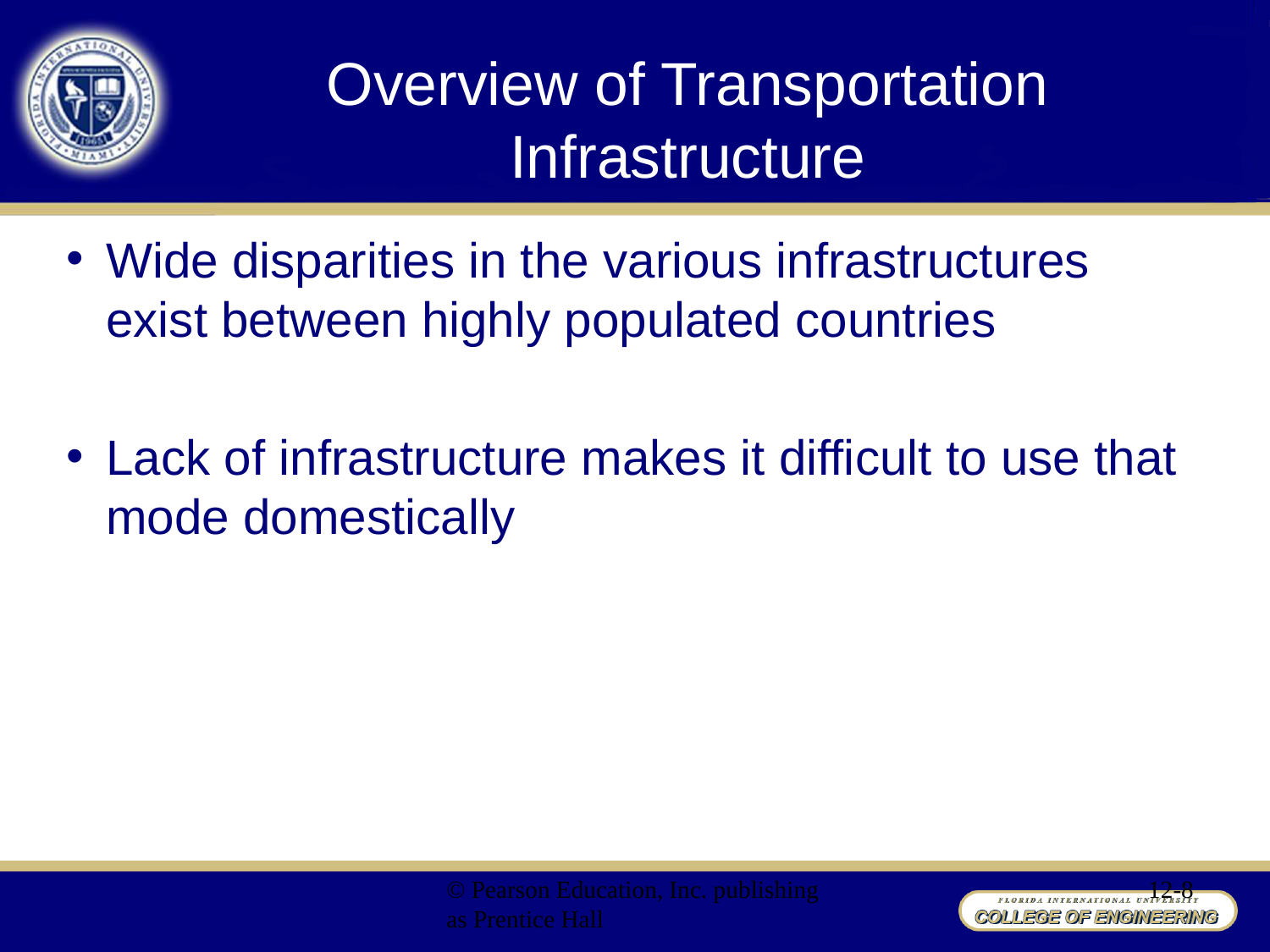

# Overview of Transportation Infrastructure
Wide disparities in the various infrastructures exist between highly populated countries

Lack of infrastructure makes it difficult to use that mode domestically
© Pearson Education, Inc. publishing as Prentice Hall
12-8